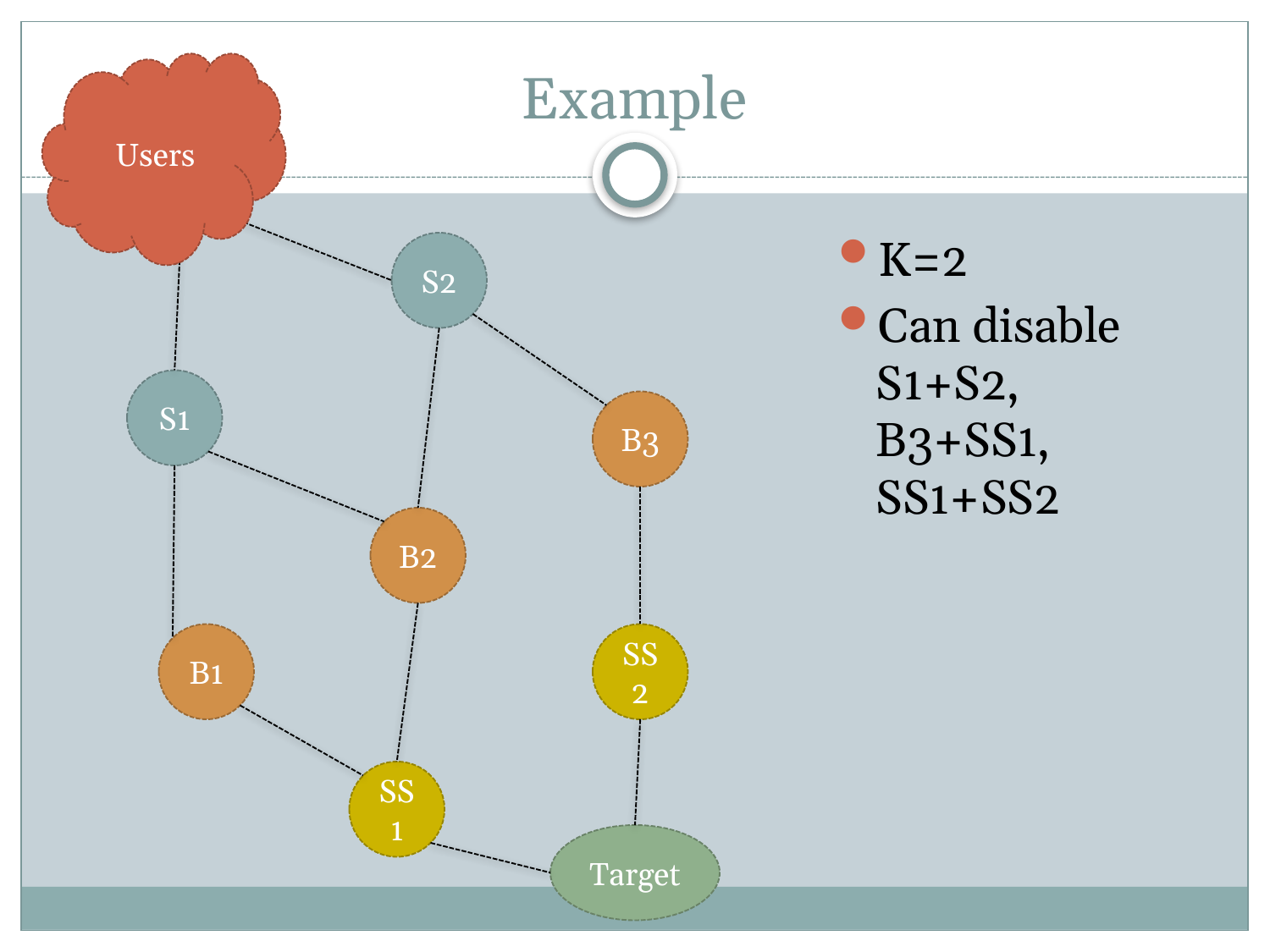

# Example
Users
K=2
Can disable S1+S2, B3+SS1, SS1+SS2
S2
S1
B3
B2
B1
SS2
SS1
Target